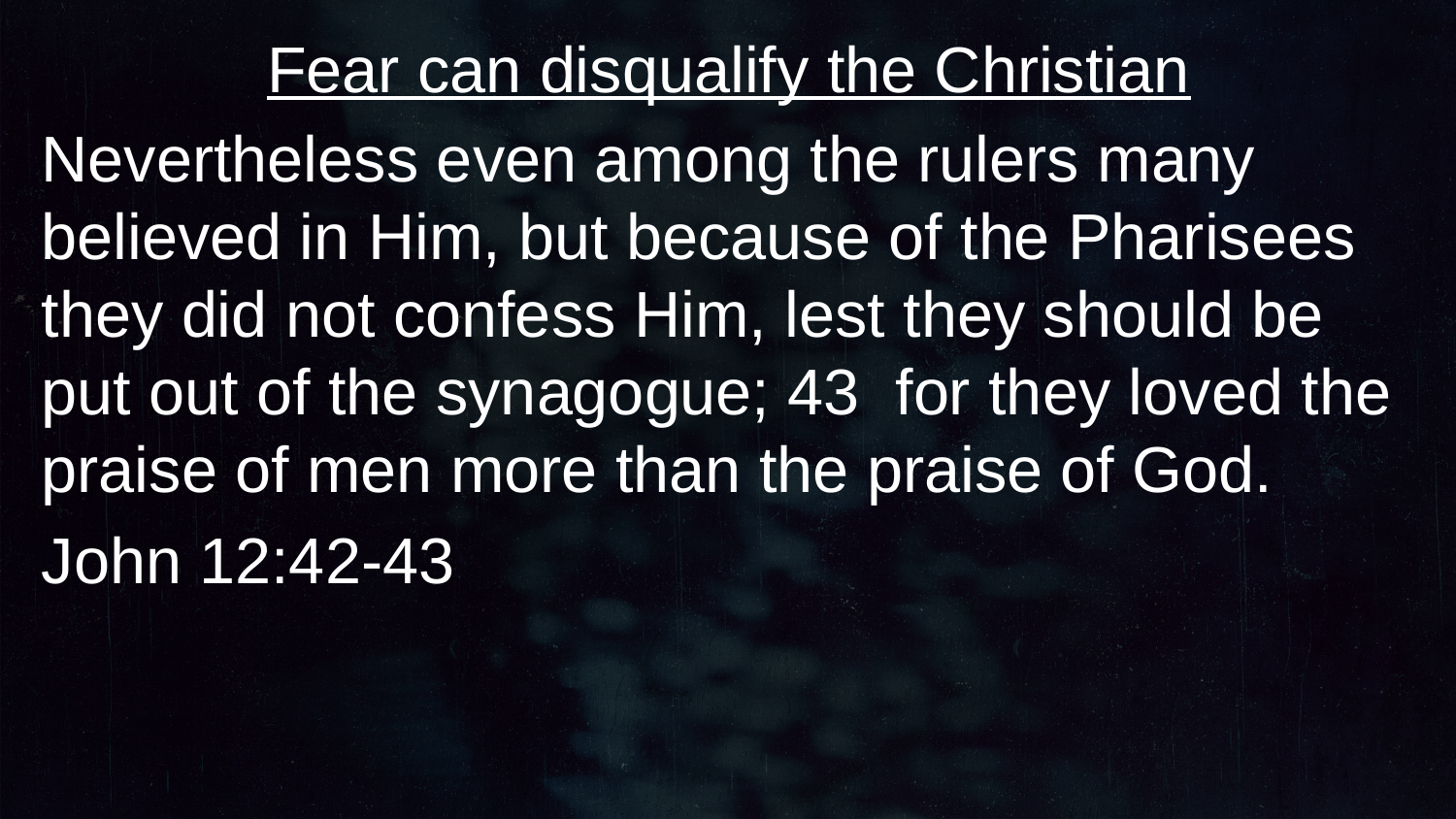

Fear can disqualify the Christian
Nevertheless even among the rulers many believed in Him, but because of the Pharisees they did not confess Him, lest they should be put out of the synagogue; 43  for they loved the praise of men more than the praise of God.
John 12:42-43